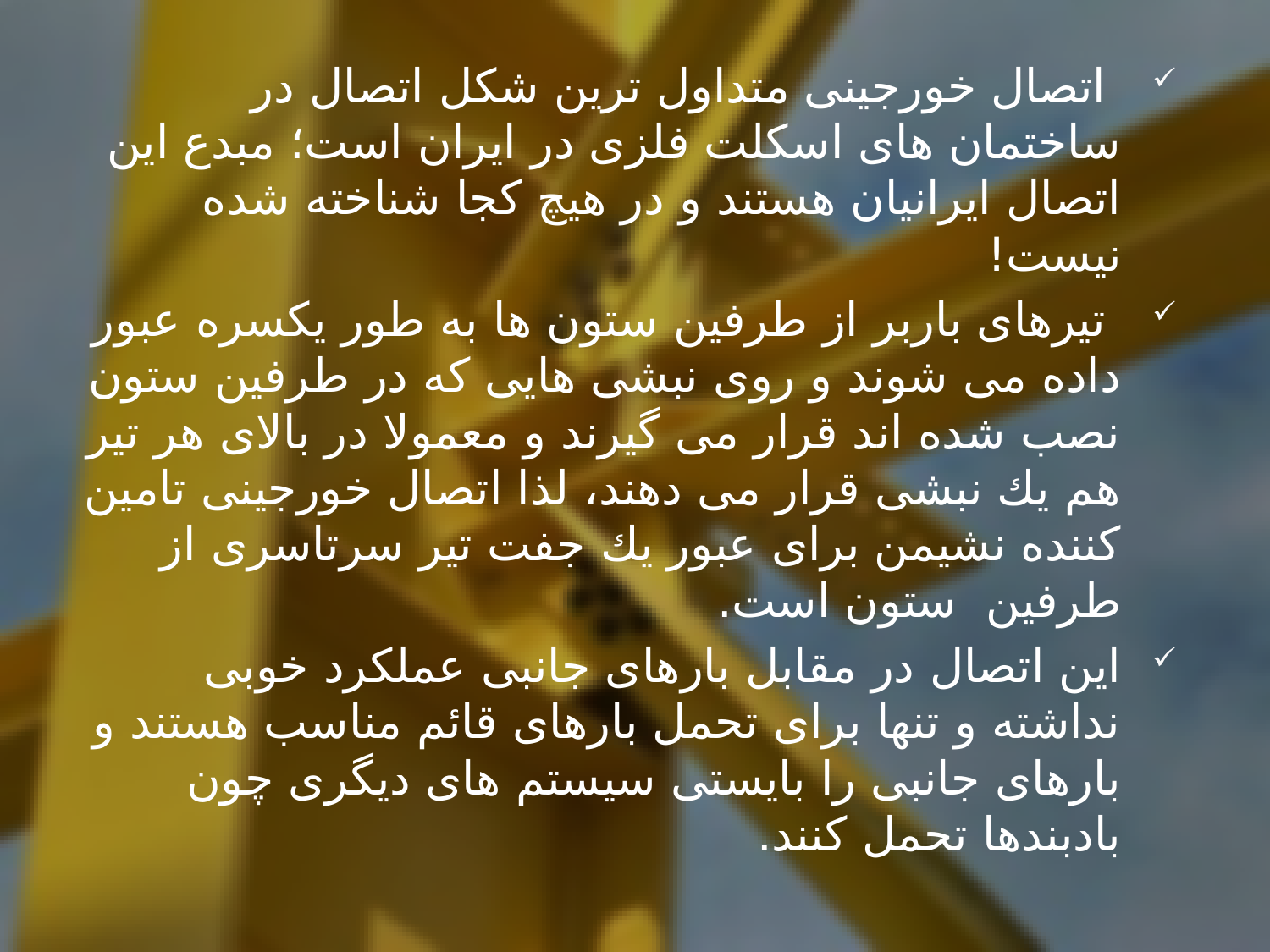

#
 اتصال خورجینی متداول ترین شكل اتصال در ساختمان های اسكلت فلزی در ایران است؛ مبدع این اتصال ایرانیان هستند و در هیچ كجا شناخته شده نیست!
 تیرهای باربر از طرفین ستون ها به طور یكسره عبور داده می شوند و روی نبشی هایی كه در طرفین ستون نصب شده اند قرار می گیرند و معمولا در بالای هر تیر هم یك نبشی قرار می دهند، لذا اتصال خورجینی تامین كننده نشیمن برای عبور یك جفت تیر سرتاسری از طرفین  ستون است.
این اتصال در مقابل بارهای جانبی عملكرد خوبی نداشته و تنها برای تحمل بارهای قائم مناسب هستند و بارهای جانبی را بایستی سیستم های دیگری چون بادبندها تحمل كنند.